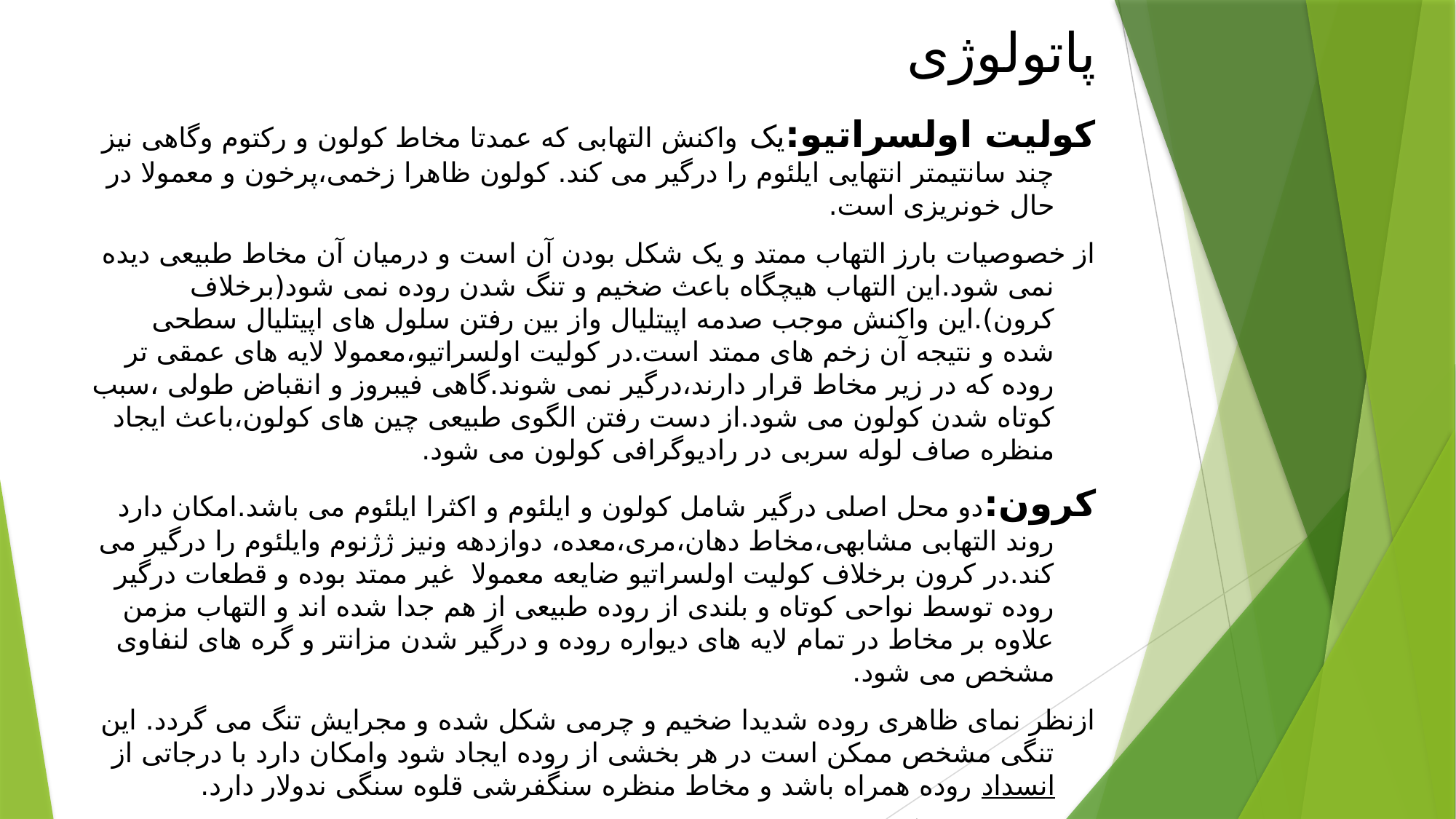

# پاتولوژی
کولیت اولسراتیو:یک واکنش التهابی که عمدتا مخاط کولون و رکتوم وگاهی نیز چند سانتیمتر انتهایی ایلئوم را درگیر می کند. کولون ظاهرا زخمی،پرخون و معمولا در حال خونریزی است.
از خصوصیات بارز التهاب ممتد و یک شکل بودن آن است و درمیان آن مخاط طبیعی دیده نمی شود.این التهاب هیچگاه باعث ضخیم و تنگ شدن روده نمی شود(برخلاف کرون).این واکنش موجب صدمه اپیتلیال واز بین رفتن سلول های اپیتلیال سطحی شده و نتیجه آن زخم های ممتد است.در کولیت اولسراتیو،معمولا لایه های عمقی تر روده که در زیر مخاط قرار دارند،درگیر نمی شوند.گاهی فیبروز و انقباض طولی ،سبب کوتاه شدن کولون می شود.از دست رفتن الگوی طبیعی چین های کولون،باعث ایجاد منظره صاف لوله سربی در رادیوگرافی کولون می شود.
کرون:دو محل اصلی درگیر شامل کولون و ایلئوم و اکثرا ایلئوم می باشد.امکان دارد روند التهابی مشابهی،مخاط دهان،مری،معده، دوازدهه ونیز ژژنوم وایلئوم را درگیر می کند.در کرون برخلاف کولیت اولسراتیو ضایعه معمولا  غیر ممتد بوده و قطعات درگیر روده توسط نواحی کوتاه و بلندی از روده طبیعی از هم جدا شده اند و التهاب مزمن علاوه بر مخاط در تمام لایه های دیواره روده و درگیر شدن مزانتر و گره های لنفاوی مشخص می شود.
ازنظر نمای ظاهری روده شدیدا ضخیم و چرمی شکل شده و مجرایش تنگ می گردد. این تنگی مشخص ممکن است در هر بخشی از روده ایجاد شود وامکان دارد با درجاتی از انسداد روده همراه باشد و مخاط منظره سنگفرشی قلوه سنگی ندولار دارد.
نمای مخاط بستگی به شدت و مرحله بیماری دارد.